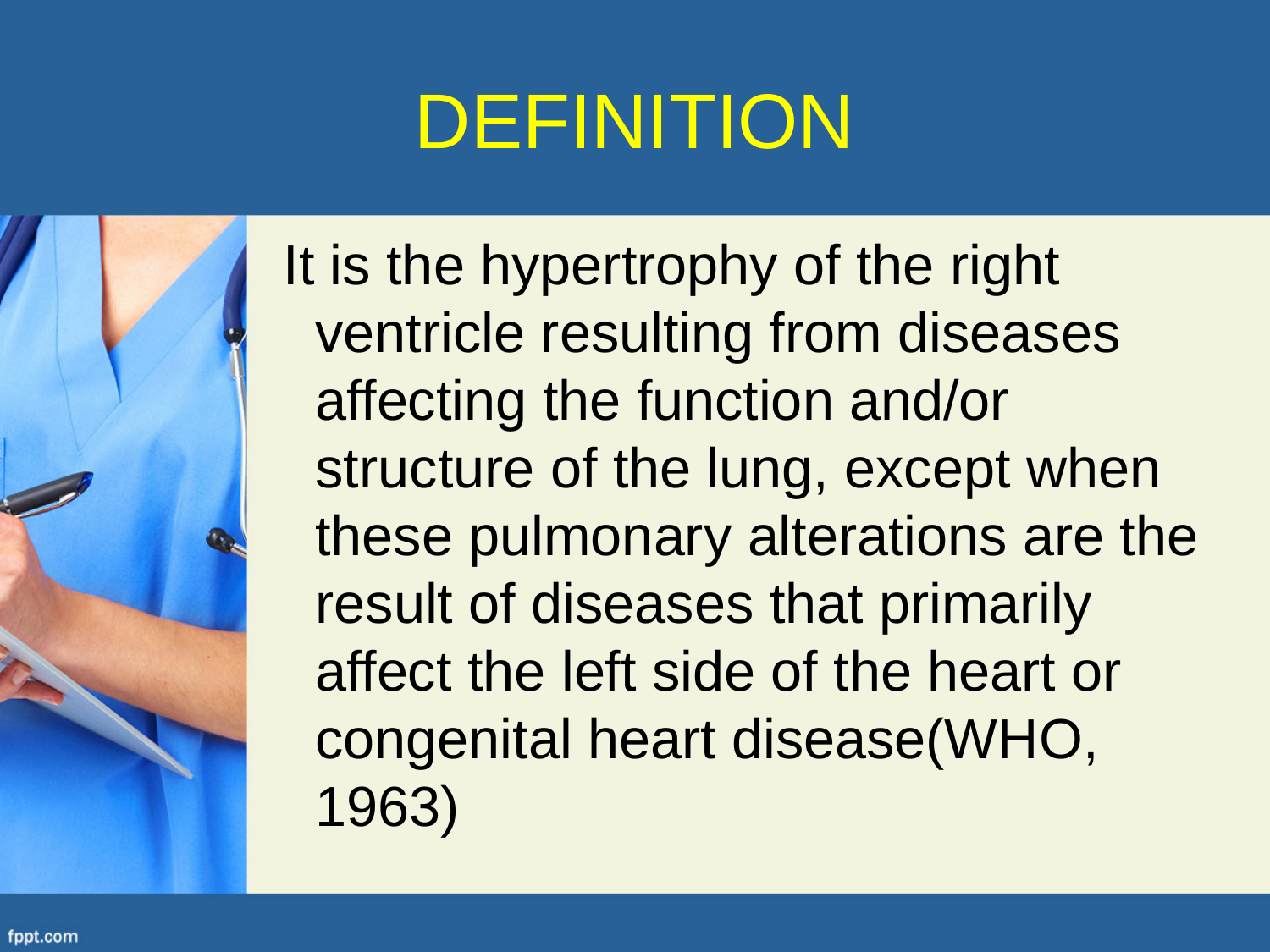

# DEFINITION
 It is the hypertrophy of the right ventricle resulting from diseases affecting the function and/or structure of the lung, except when these pulmonary alterations are the result of diseases that primarily affect the left side of the heart or congenital heart disease(WHO, 1963)